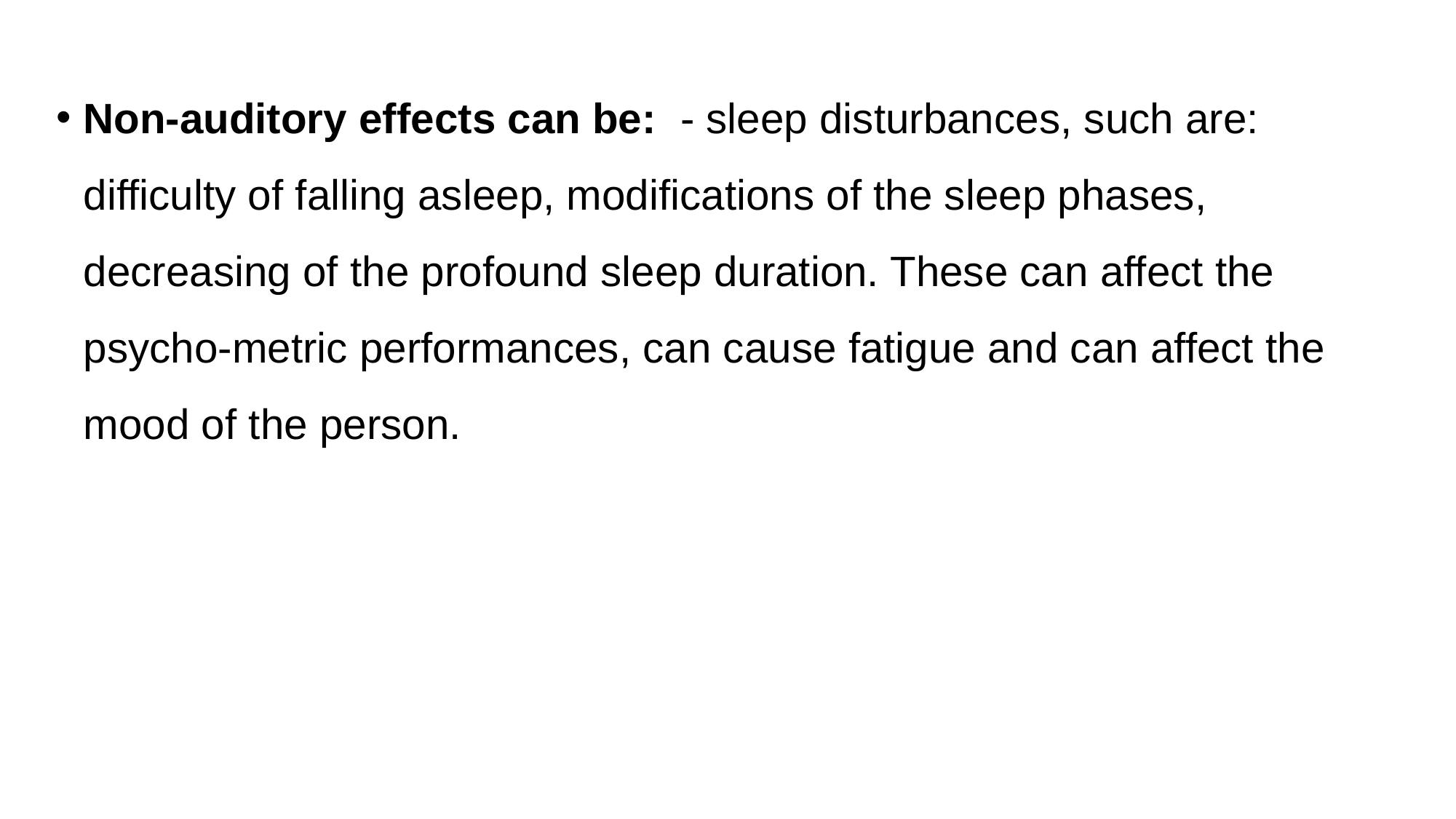

Non-auditory effects can be:  - sleep disturbances, such are: difficulty of falling asleep, modifications of the sleep phases, decreasing of the profound sleep duration. These can affect the psycho-metric performances, can cause fatigue and can affect the mood of the person.